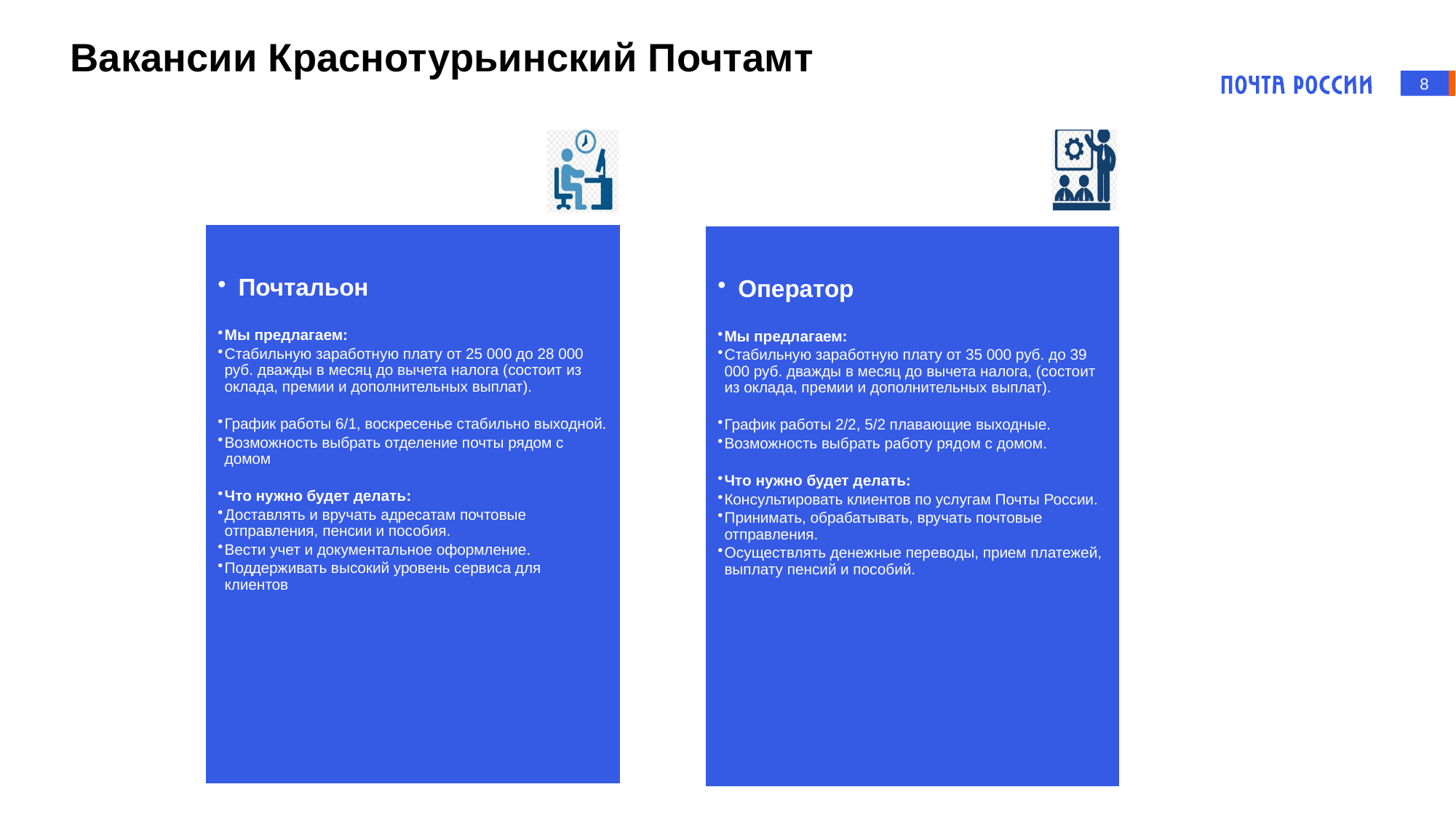

# Вакансии Краснотурьинский Почтамт
8

Почтальон

Мы предлагаем:
Стабильную заработную плату от 25 000 до 28 000 руб. дважды в месяц до вычета налога (состоит из оклада, премии и дополнительных выплат).

График работы 6/1, воскресенье стабильно выходной.
Возможность выбрать отделение почты рядом с домом

Что нужно будет делать:
Доставлять и вручать адресатам почтовые отправления, пенсии и пособия.
Вести учет и документальное оформление.
Поддерживать высокий уровень сервиса для клиентов

Оператор

Мы предлагаем:
Стабильную заработную плату от 35 000 руб. до 39 000 руб. дважды в месяц до вычета налога, (состоит из оклада, премии и дополнительных выплат).

График работы 2/2, 5/2 плавающие выходные.
Возможность выбрать работу рядом с домом.

Что нужно будет делать:
Консультировать клиентов по услугам Почты России.
Принимать, обрабатывать, вручать почтовые отправления.
Осуществлять денежные переводы, прием платежей, выплату пенсий и пособий.